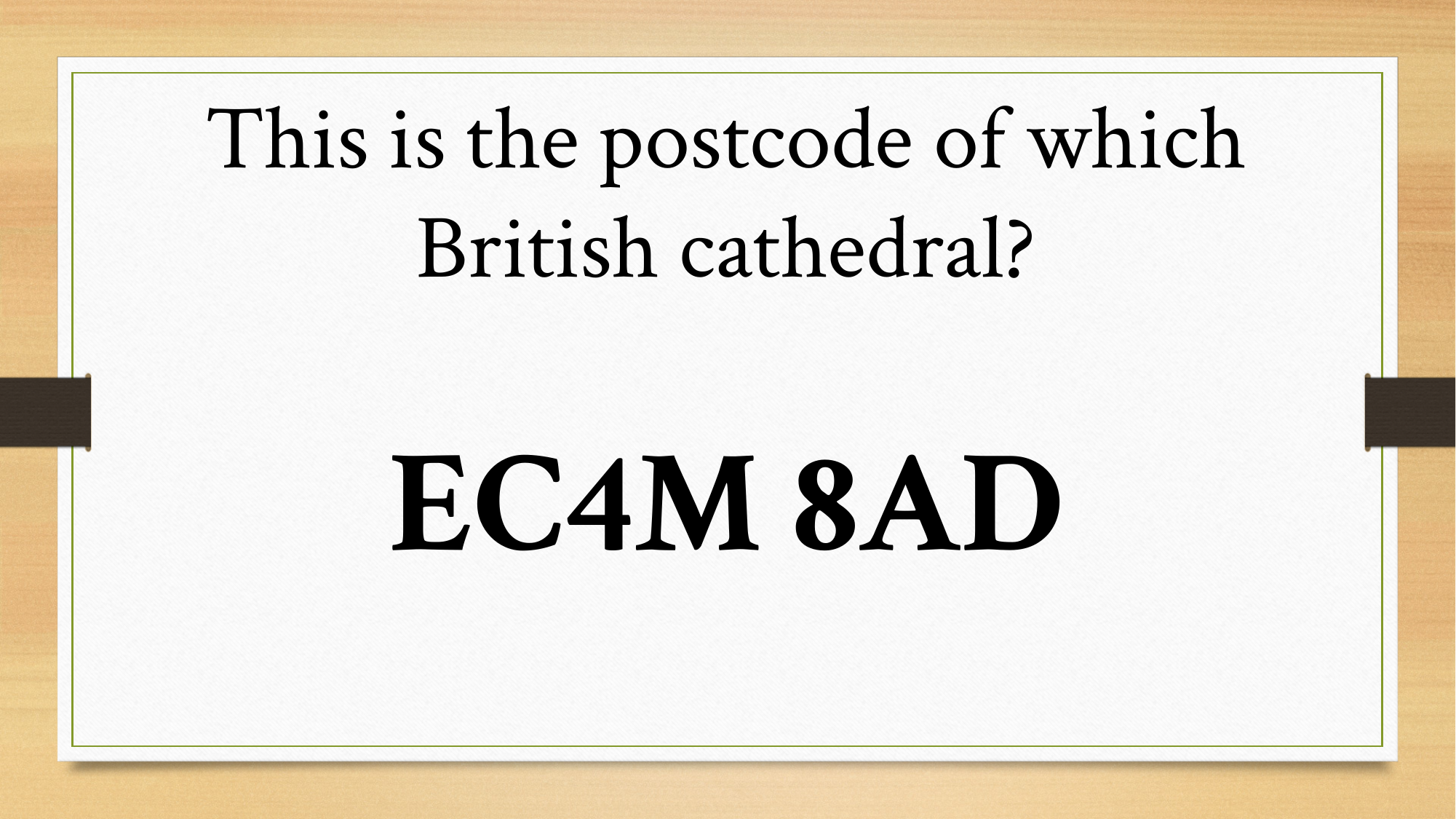

This is the postcode of which British cathedral?

EC4M 8AD